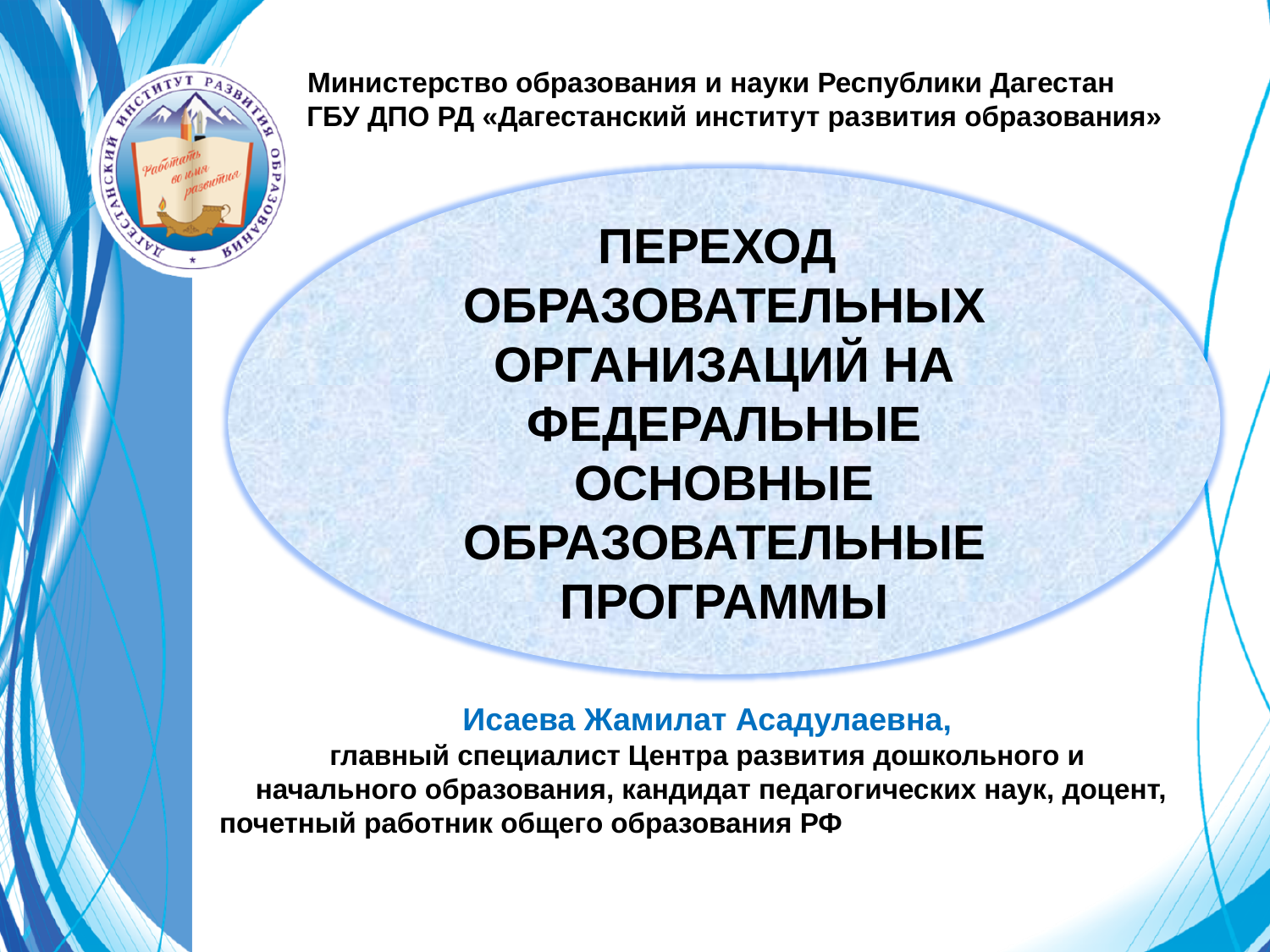

Министерство образования и науки Республики Дагестан
      ГБУ ДПО РД «Дагестанский институт развития образования»

Исаева Жамилат Асадулаевна,
главный специалист Центра развития дошкольного и
 начального образования, кандидат педагогических наук, доцент,
почетный работник общего образования РФ

ПЕРЕХОД
ОБРАЗОВАТЕЛЬНЫХ ОРГАНИЗАЦИЙ НА ФЕДЕРАЛЬНЫЕ ОСНОВНЫЕ ОБРАЗОВАТЕЛЬНЫЕ ПРОГРАММЫ